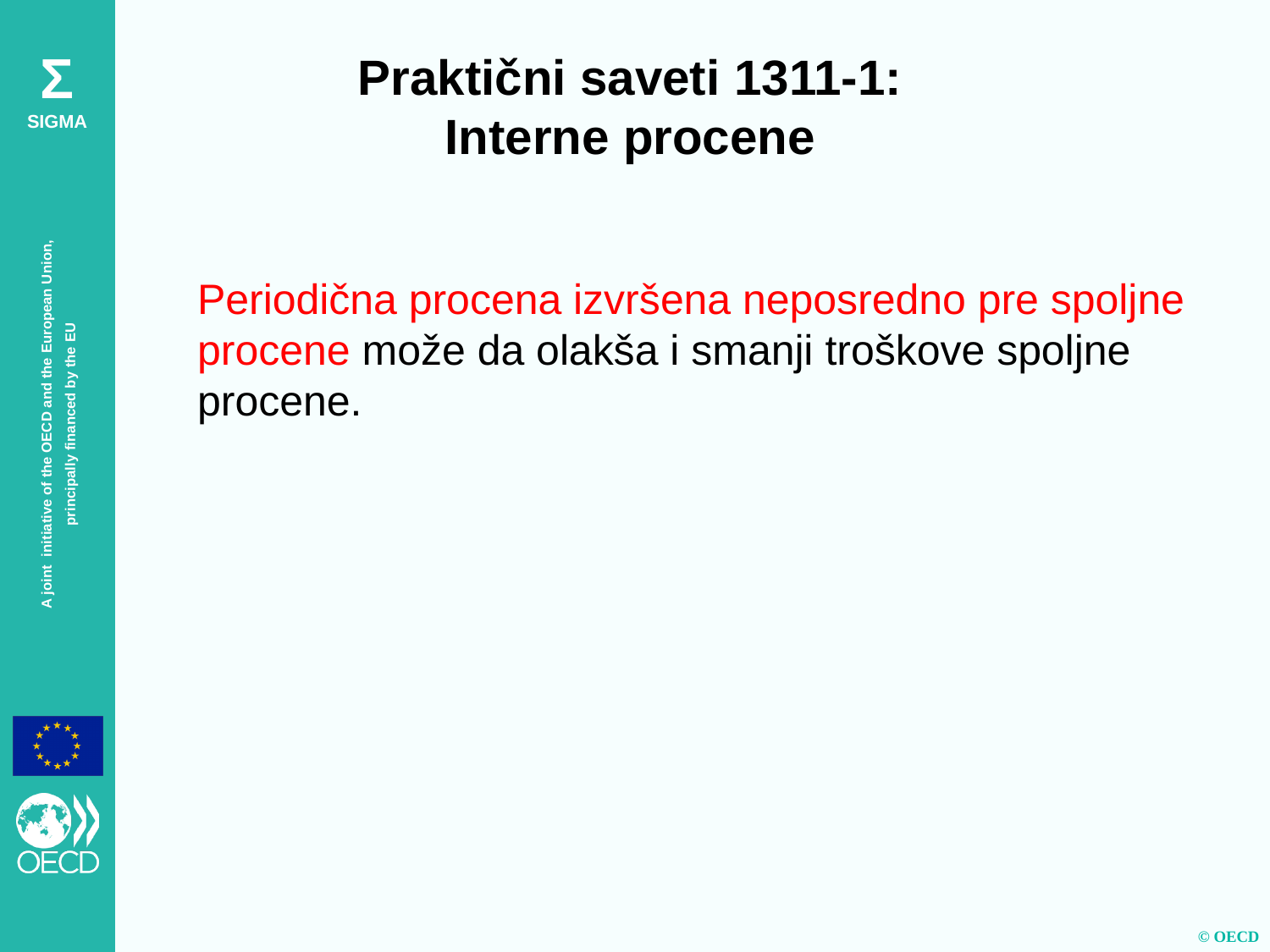

Praktični saveti 1311-1:
Interne procene
Periodična procena izvršena neposredno pre spoljne procene može da olakša i smanji troškove spoljne procene.